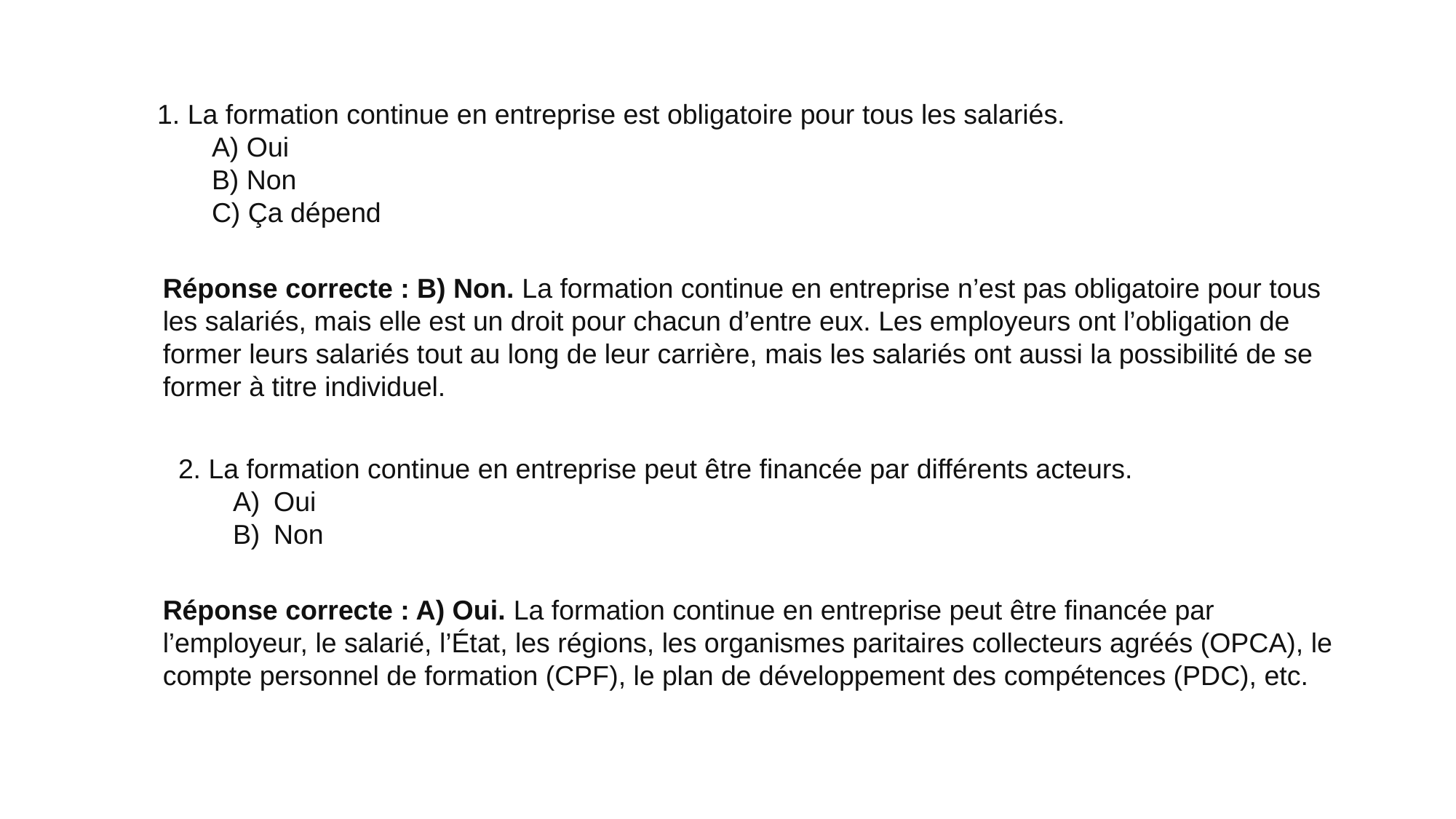

La formation continue en entreprise est obligatoire pour tous les salariés.
A) Oui
B) Non
C) Ça dépend
Réponse correcte : B) Non. La formation continue en entreprise n’est pas obligatoire pour tous les salariés, mais elle est un droit pour chacun d’entre eux. Les employeurs ont l’obligation de former leurs salariés tout au long de leur carrière, mais les salariés ont aussi la possibilité de se former à titre individuel.
2. La formation continue en entreprise peut être financée par différents acteurs.
Oui
Non
Réponse correcte : A) Oui. La formation continue en entreprise peut être financée par l’employeur, le salarié, l’État, les régions, les organismes paritaires collecteurs agréés (OPCA), le compte personnel de formation (CPF), le plan de développement des compétences (PDC), etc.